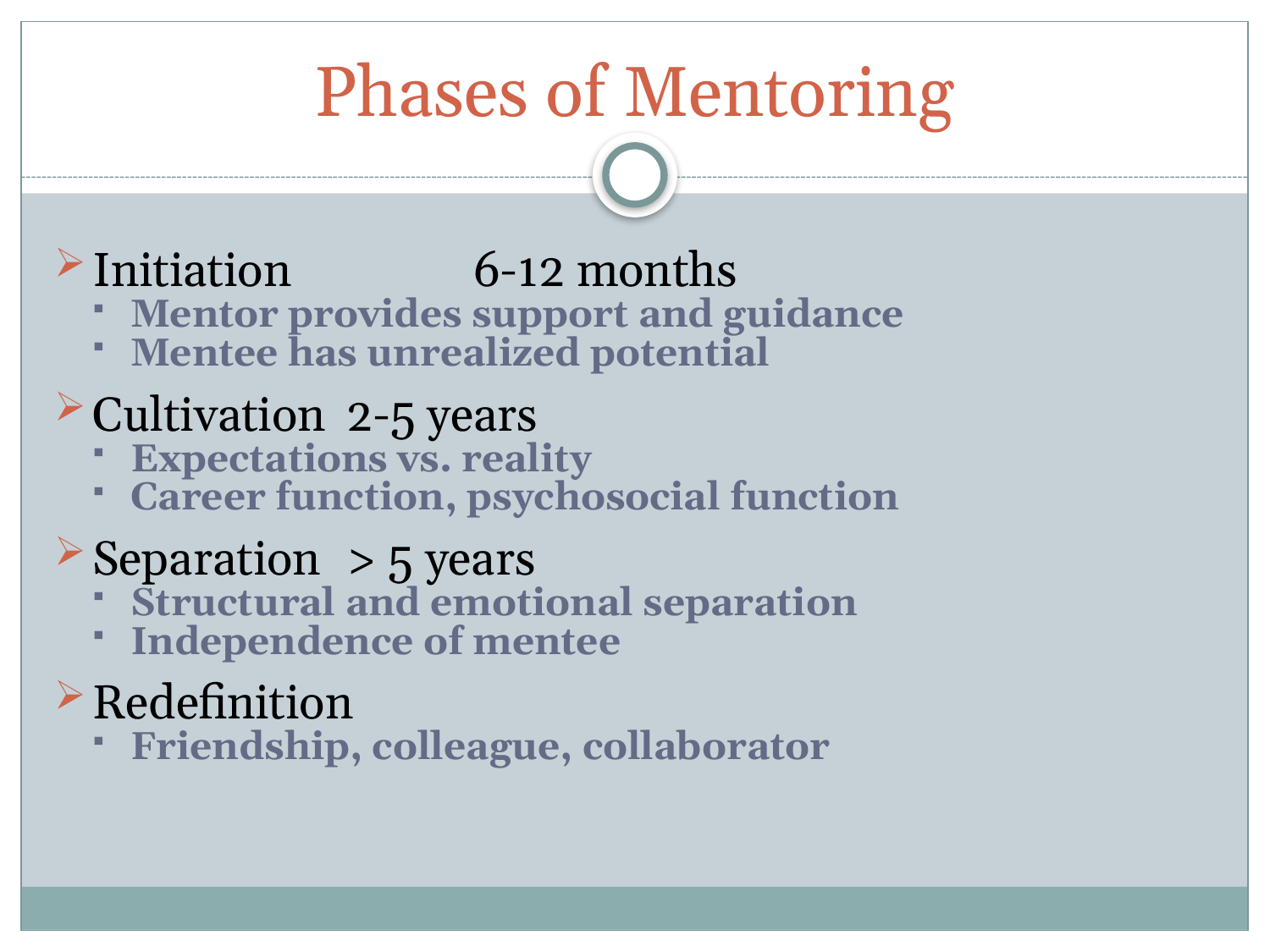

# Phases of Mentoring
Initiation		6-12 months
Mentor provides support and guidance
Mentee has unrealized potential
Cultivation	2-5 years
Expectations vs. reality
Career function, psychosocial function
Separation 	> 5 years
Structural and emotional separation
Independence of mentee
Redefinition
Friendship, colleague, collaborator